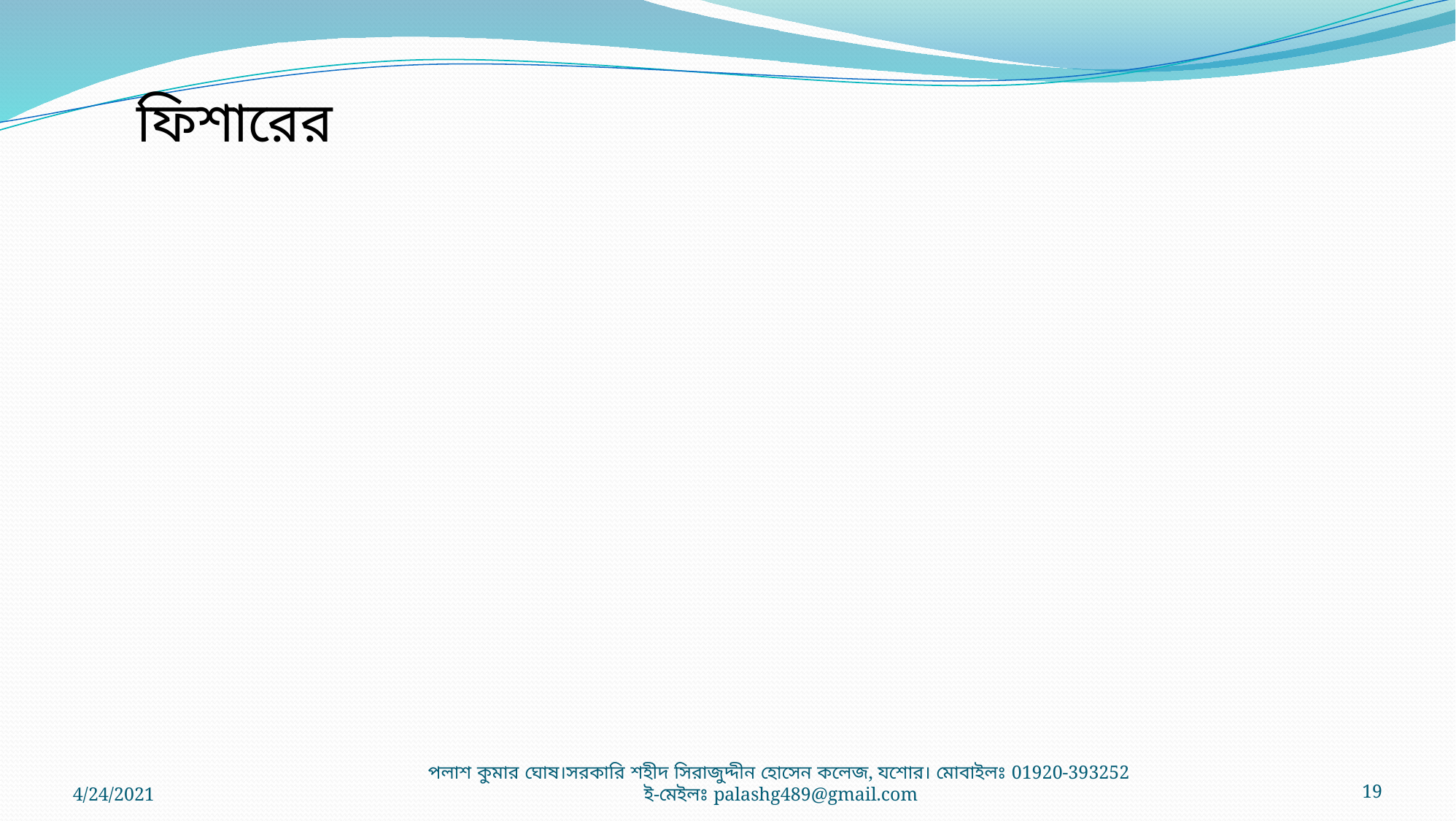

ফিশারের
4/24/2021
পলাশ কুমার ঘোষ।সরকারি শহীদ সিরাজুদ্দীন হোসেন কলেজ, যশোর। মোবাইলঃ 01920-393252  ই-মেইলঃ palashg489@gmail.com
19